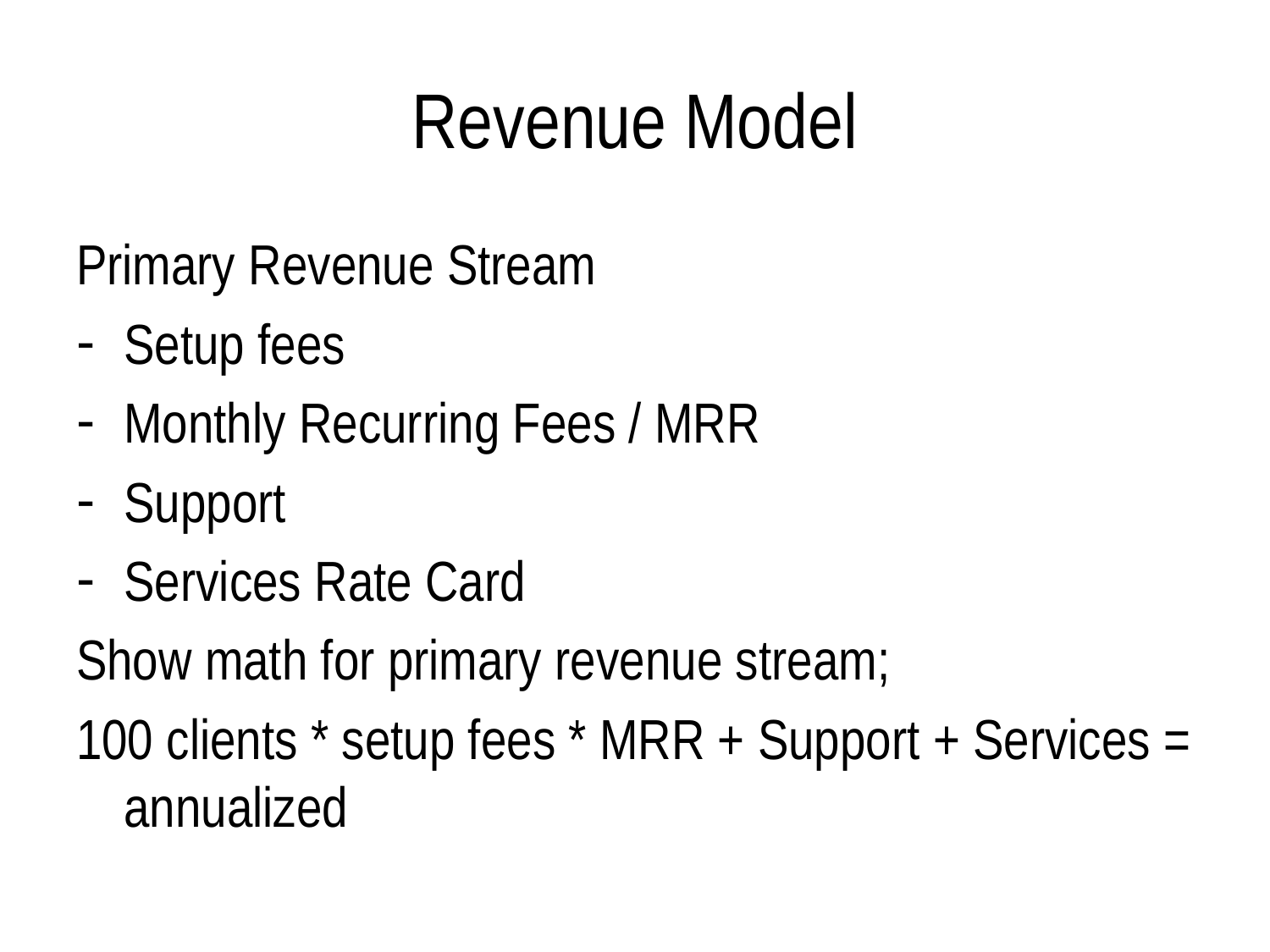

# Revenue Model
Primary Revenue Stream
Setup fees
Monthly Recurring Fees / MRR
Support
Services Rate Card
Show math for primary revenue stream;
100 clients * setup fees * MRR + Support + Services = annualized